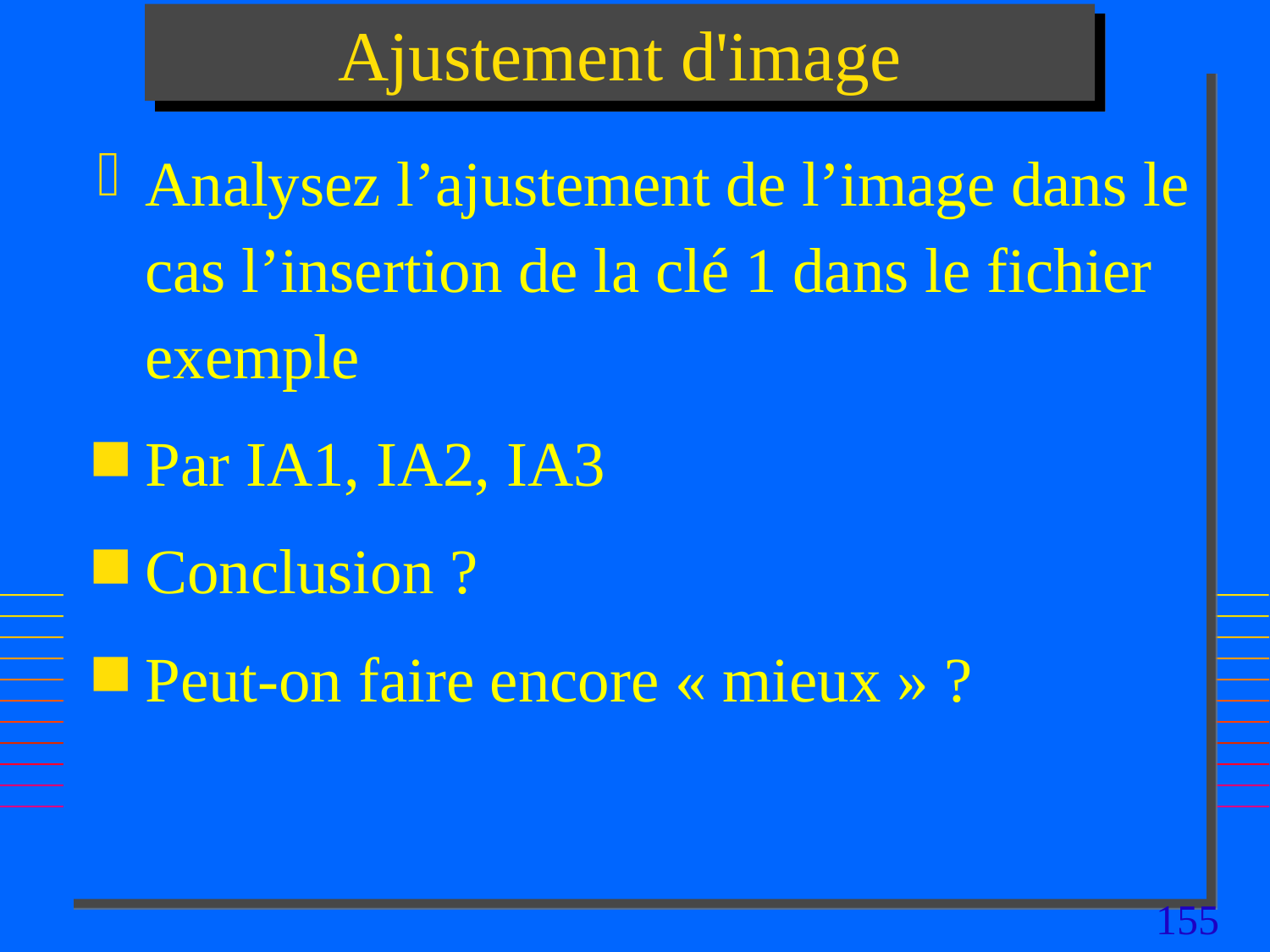

# Ajustement d'image
Analysez l’ajustement de l’image dans le cas l’insertion de la clé 1 dans le fichier exemple
Par IA1, IA2, IA3
Conclusion ?
Peut-on faire encore « mieux » ?